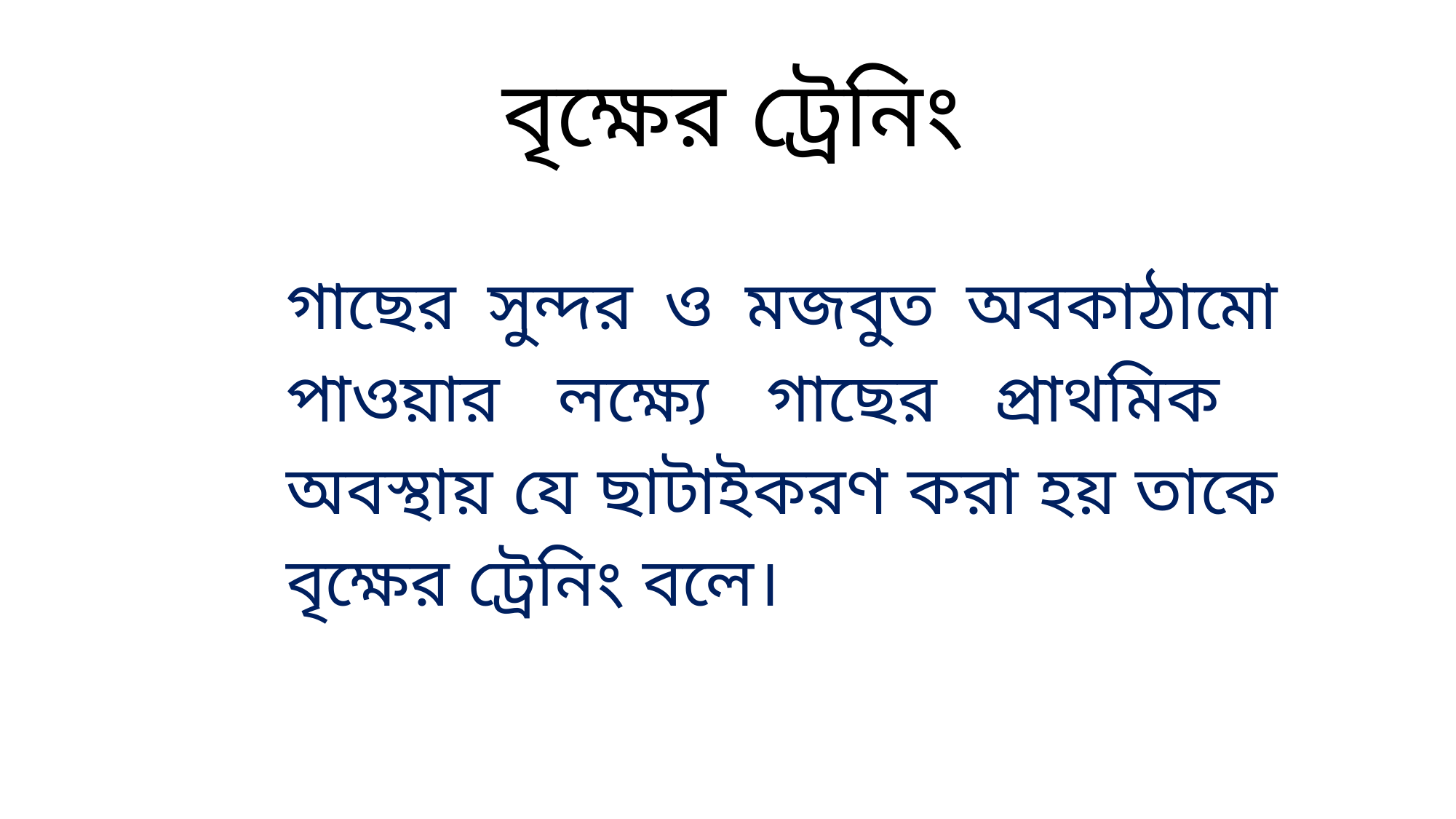

# বৃক্ষের ট্রেনিং
গাছের সুন্দর ও মজবুত অবকাঠামো পাওয়ার লক্ষ্যে গাছের প্রাথমিক  অবস্থায় যে ছাটাইকরণ করা হয় তাকে বৃক্ষের ট্রেনিং বলে।